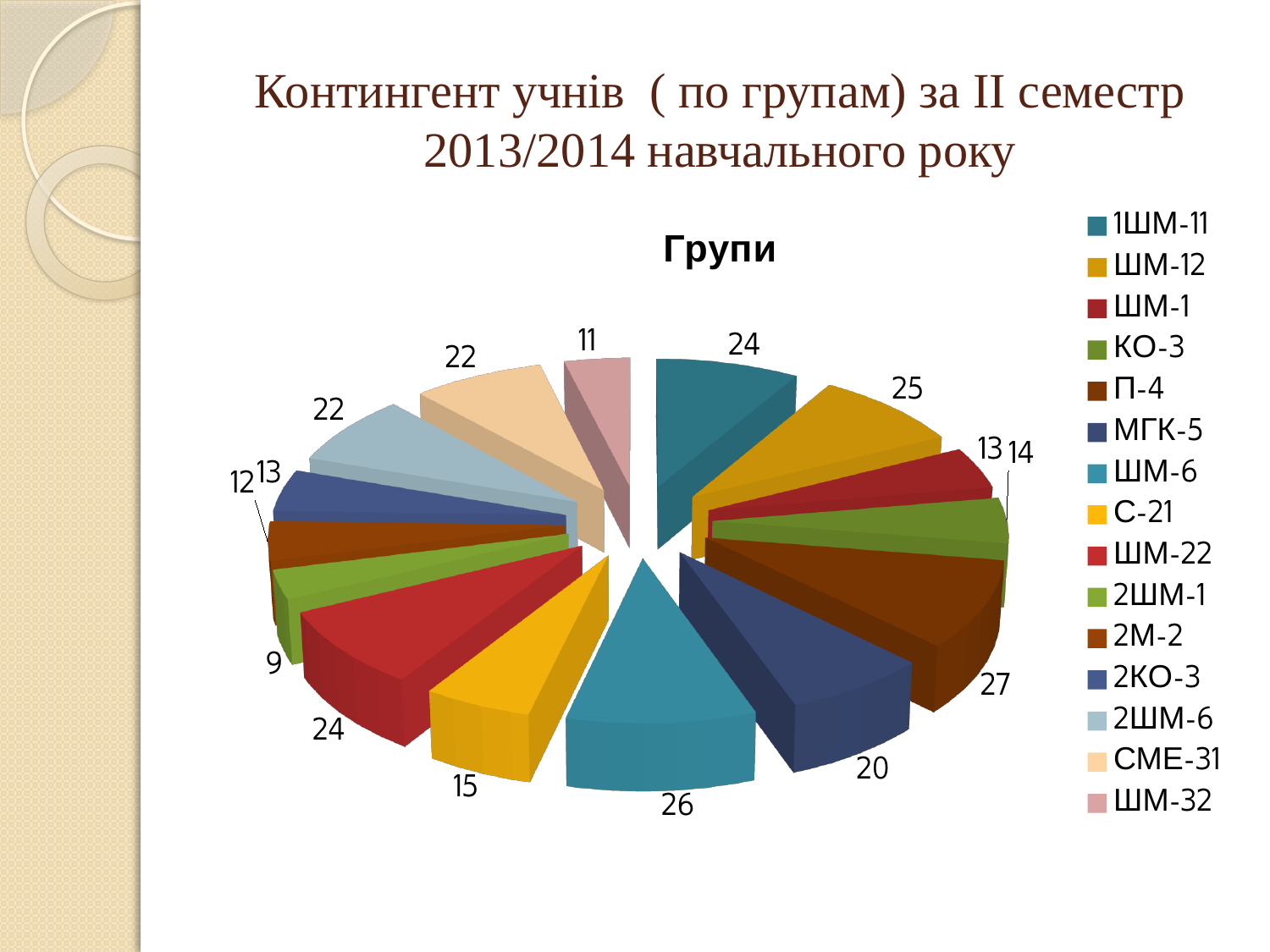

# Контингент учнів  ( по групам) за II семестр 2013/2014 навчального року

[unsupported chart]